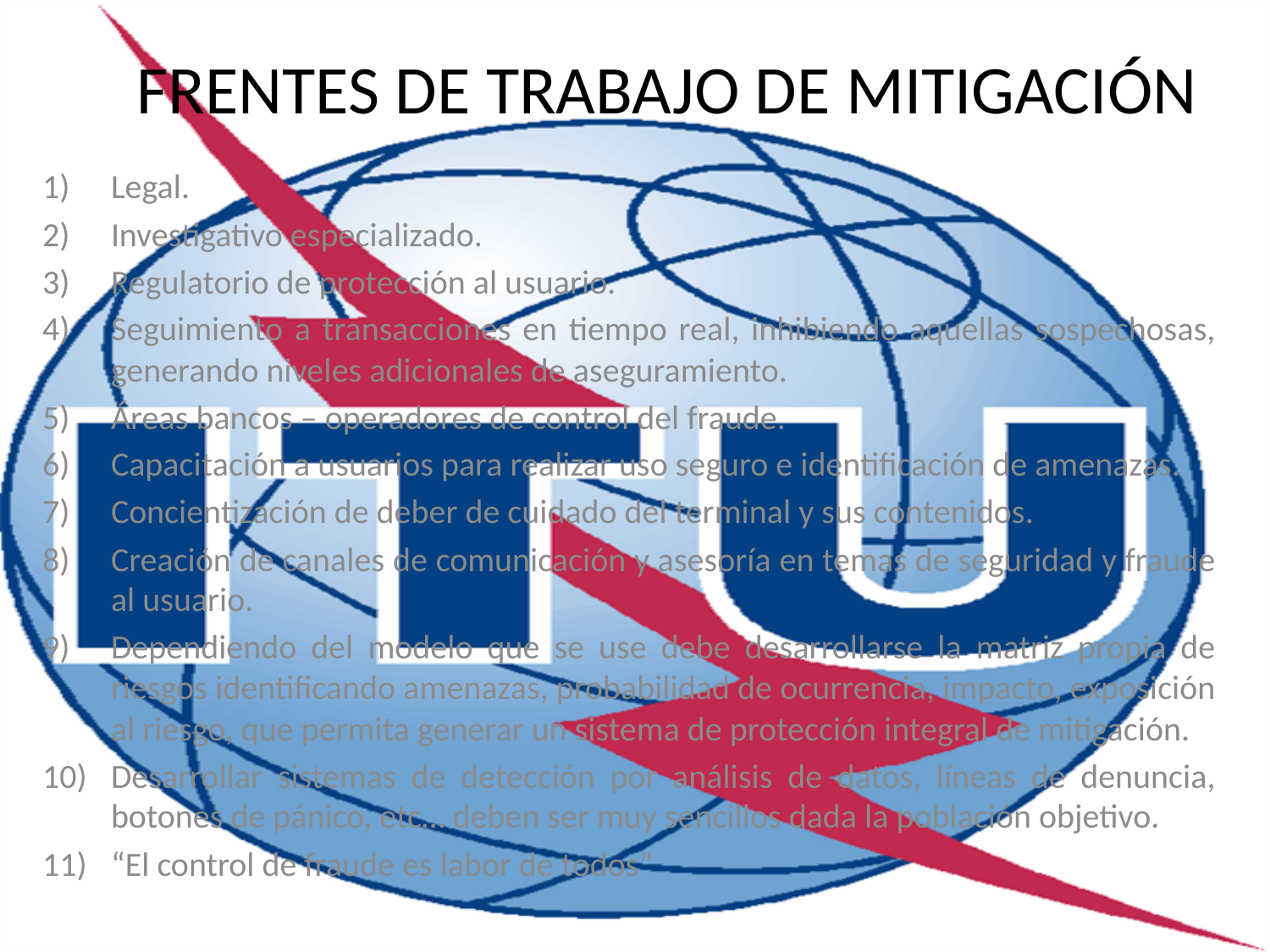

# FRENTES DE TRABAJO DE MITIGACIÓN
Legal.
Investigativo especializado.
Regulatorio de protección al usuario.
Seguimiento a transacciones en tiempo real, inhibiendo aquellas sospechosas, generando niveles adicionales de aseguramiento.
Áreas bancos – operadores de control del fraude.
Capacitación a usuarios para realizar uso seguro e identificación de amenazas.
Concientización de deber de cuidado del terminal y sus contenidos.
Creación de canales de comunicación y asesoría en temas de seguridad y fraude al usuario.
Dependiendo del modelo que se use debe desarrollarse la matriz propia de riesgos identificando amenazas, probabilidad de ocurrencia, impacto, exposición al riesgo, que permita generar un sistema de protección integral de mitigación.
Desarrollar sistemas de detección por análisis de datos, líneas de denuncia, botones de pánico, etc… deben ser muy sencillos dada la población objetivo.
“El control de fraude es labor de todos”